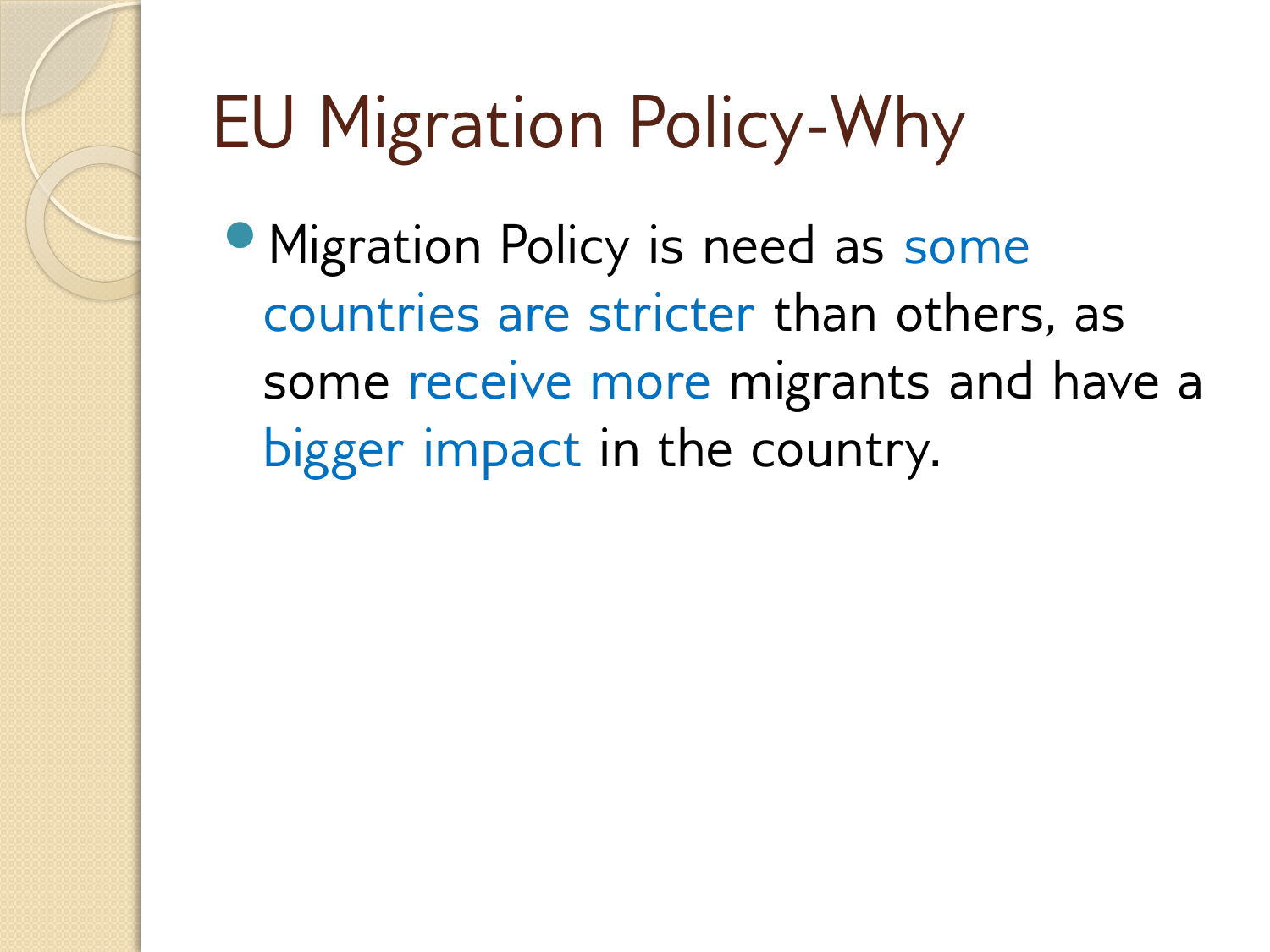

# EU Migration Policy-Why
Migration Policy is need as some countries are stricter than others, as some receive more migrants and have a bigger impact in the country.